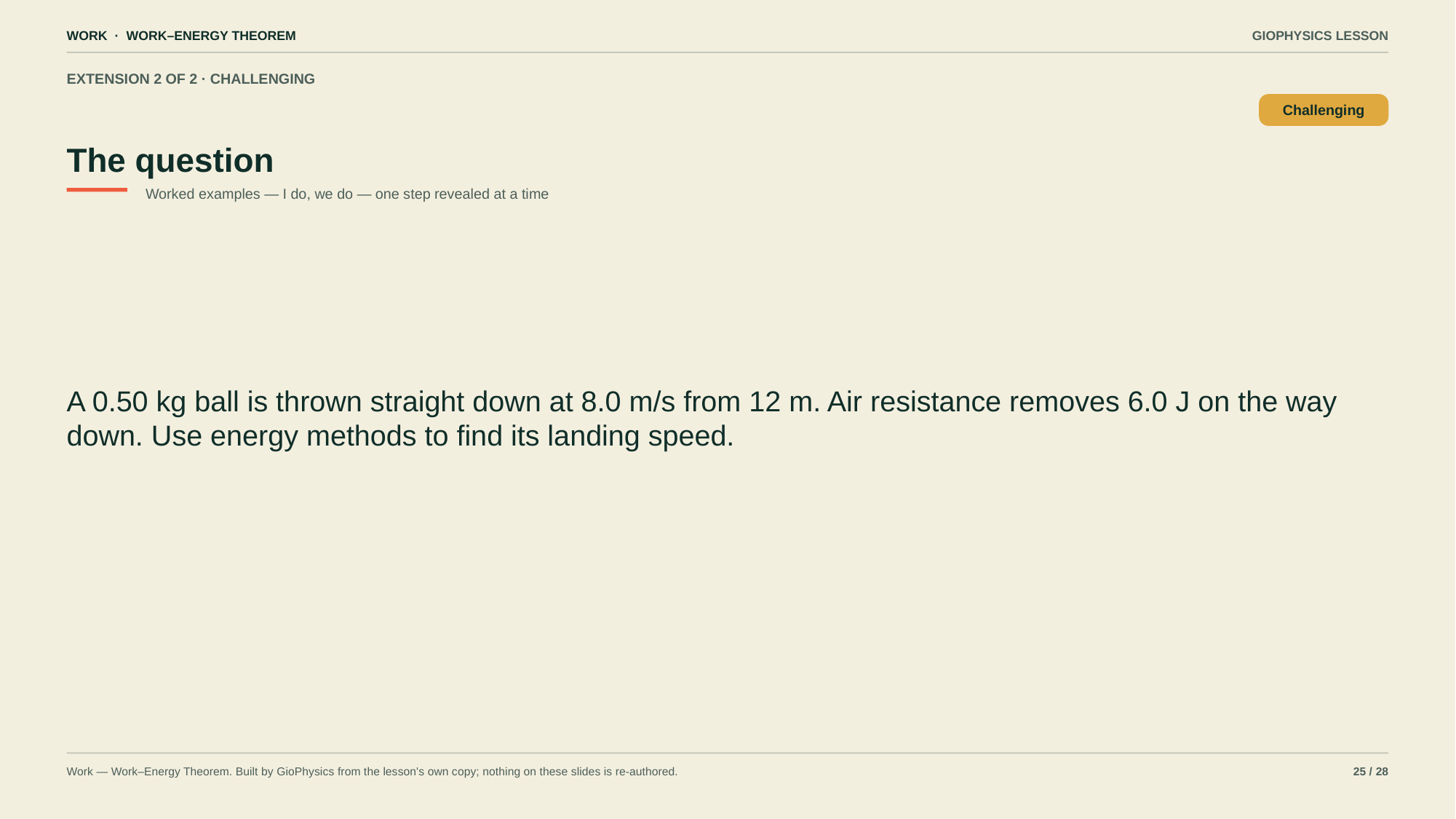

WORK  ·  WORK–ENERGY THEOREM
GIOPHYSICS LESSON

EXTENSION 2 OF 2 · CHALLENGING
The question

Challenging
Worked examples — I do, we do — one step revealed at a time

A 0.50 kg ball is thrown straight down at 8.0 m/s from 12 m. Air resistance removes 6.0 J on the way down. Use energy methods to find its landing speed.

Work — Work–Energy Theorem. Built by GioPhysics from the lesson's own copy; nothing on these slides is re-authored.
25 / 28